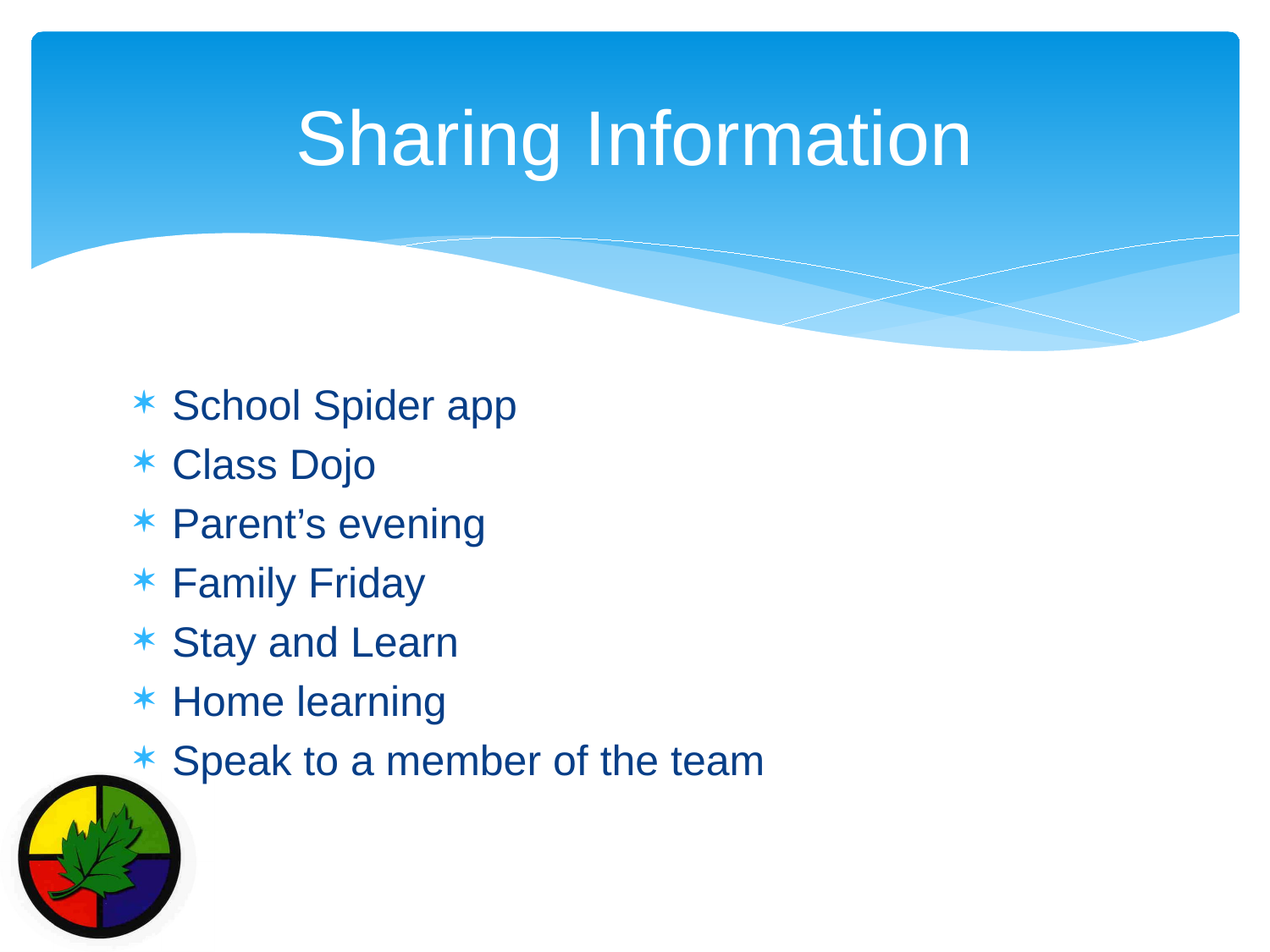

# Sharing Information
School Spider app
Class Dojo
Parent’s evening
Family Friday
Stay and Learn
Home learning
Speak to a member of the team